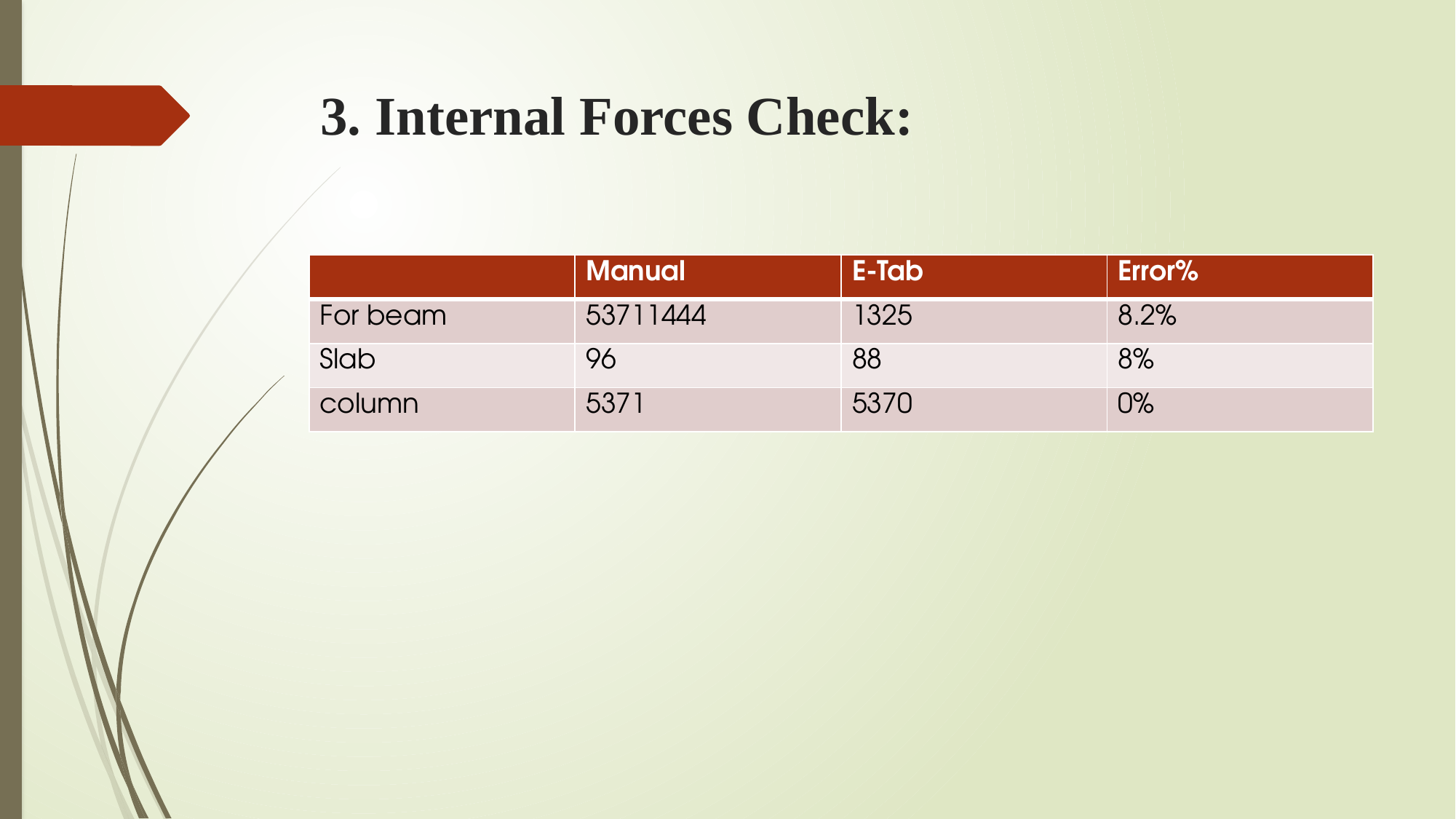

# 3. Internal Forces Check:
|  | Manual | E-Tab | Error% |
| --- | --- | --- | --- |
| For beam | 53711444 | 1325 | 8.2% |
| Slab | 96 | 88 | 8% |
| column | 5371 | 5370 | 0% |